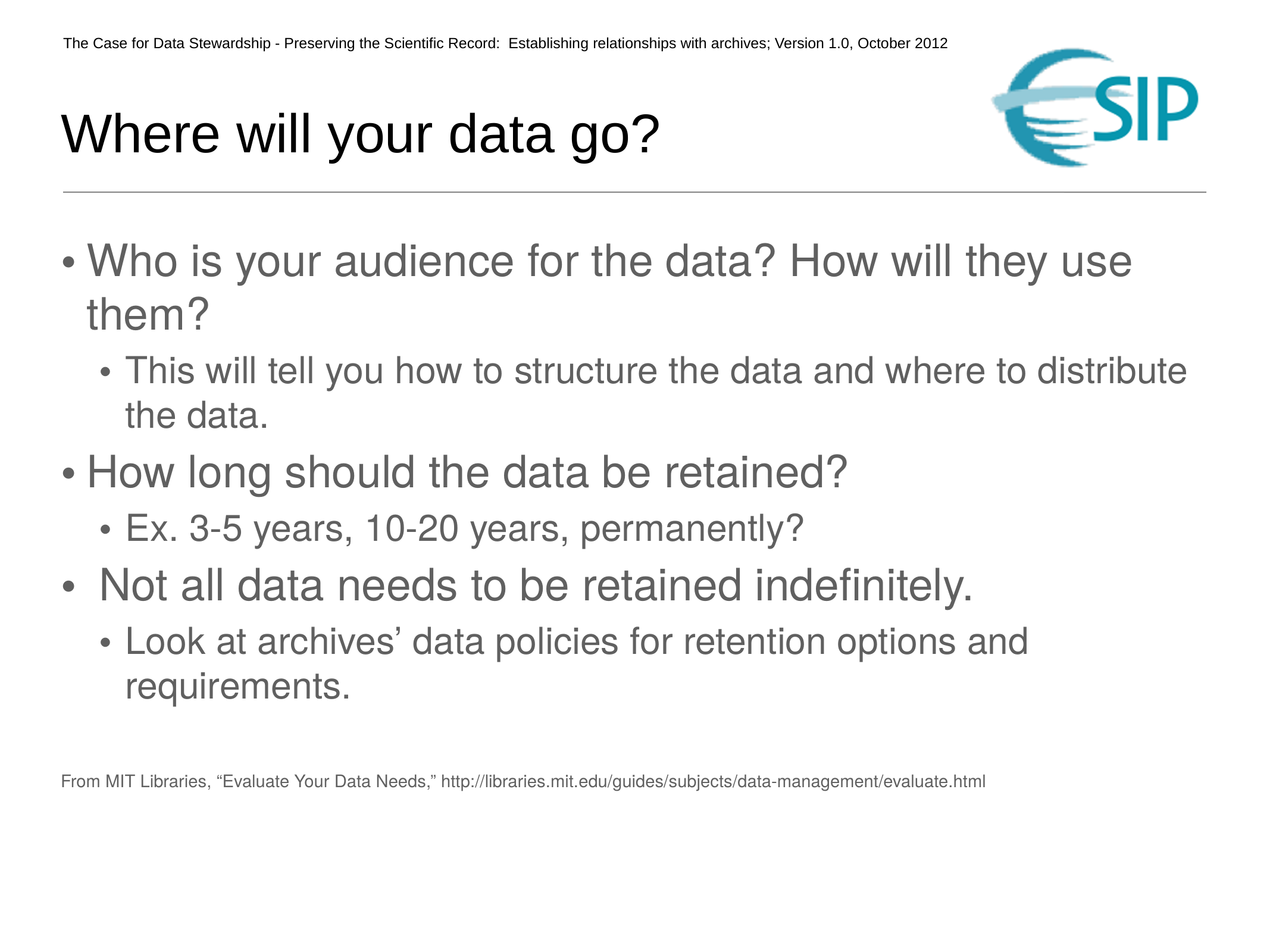

# Where will your data go?
Who is your audience for the data? How will they use them?
This will tell you how to structure the data and where to distribute the data.
How long should the data be retained?
Ex. 3-5 years, 10-20 years, permanently?
 Not all data needs to be retained indefinitely.
Look at archives’ data policies for retention options and requirements.

From MIT Libraries, “Evaluate Your Data Needs,” http://libraries.mit.edu/guides/subjects/data-management/evaluate.html